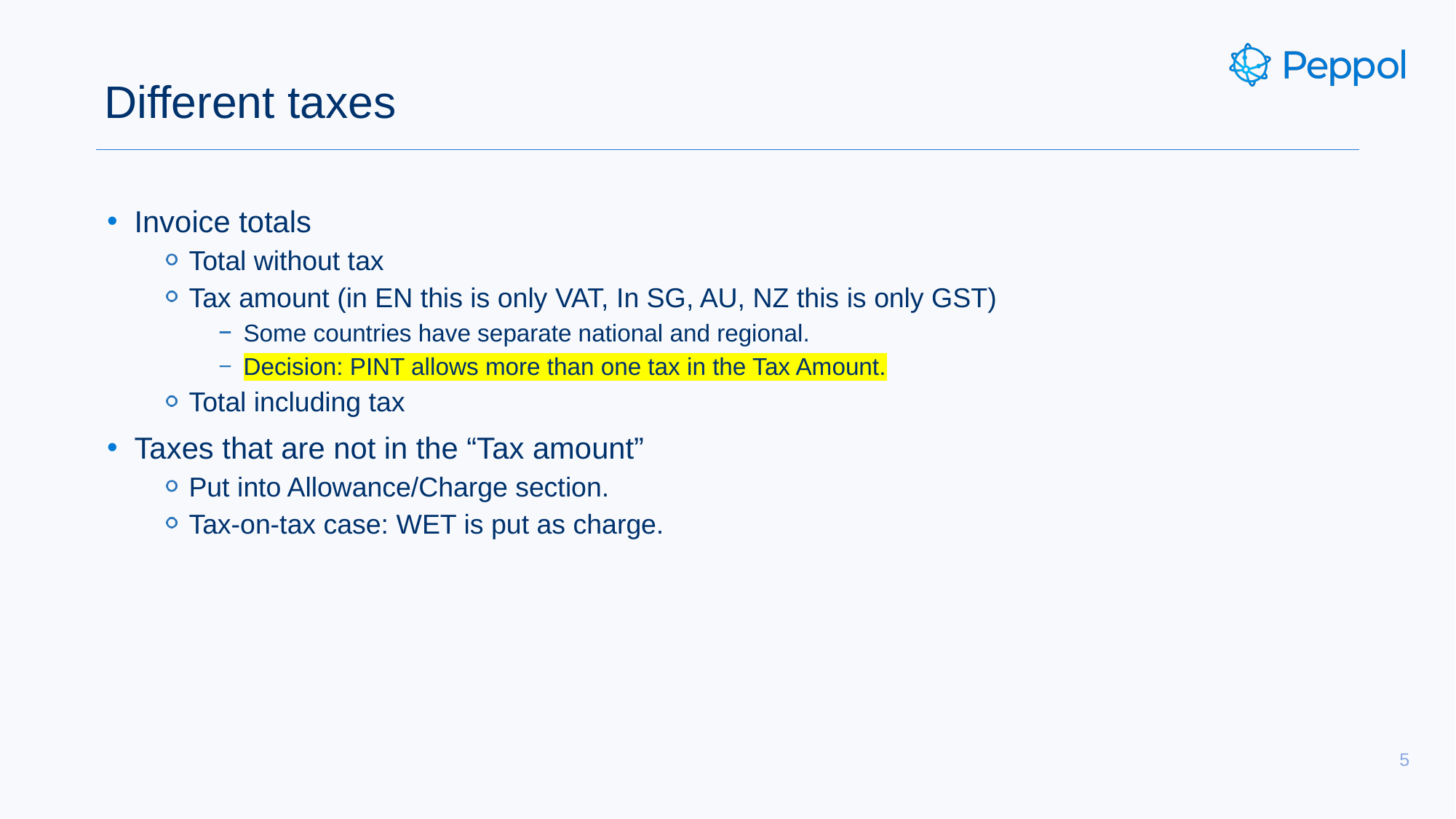

# Different taxes
Invoice totals
Total without tax
Tax amount (in EN this is only VAT, In SG, AU, NZ this is only GST)
Some countries have separate national and regional.
Decision: PINT allows more than one tax in the Tax Amount.
Total including tax
Taxes that are not in the “Tax amount”
Put into Allowance/Charge section.
Tax-on-tax case: WET is put as charge.
5